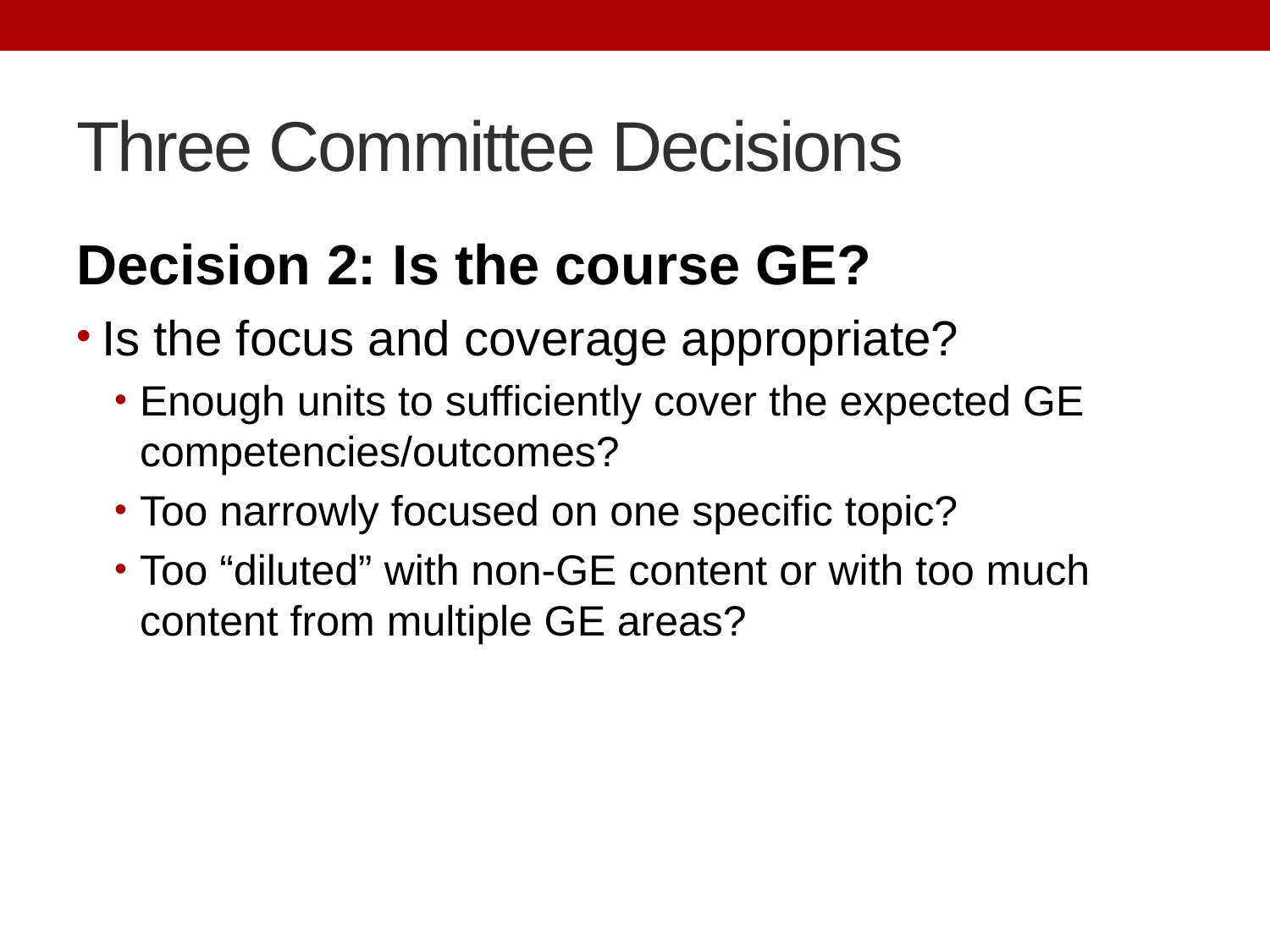

# Three Committee Decisions
Decision 2: Is the course GE?
Is the focus and coverage appropriate?
Enough units to sufficiently cover the expected GE competencies/outcomes?
Too narrowly focused on one specific topic?
Too “diluted” with non-GE content or with too much content from multiple GE areas?